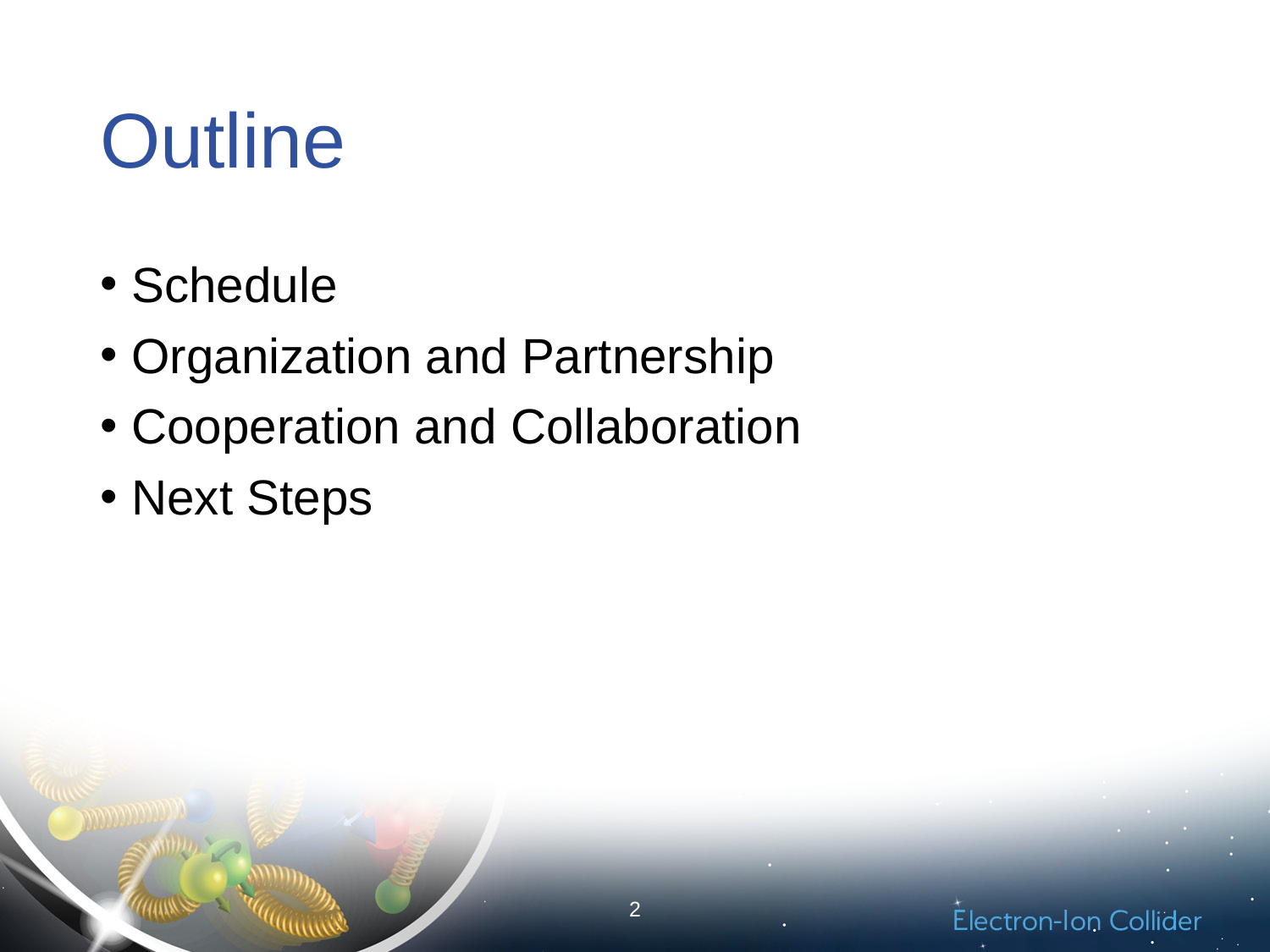

# Outline
Schedule
Organization and Partnership
Cooperation and Collaboration
Next Steps

2